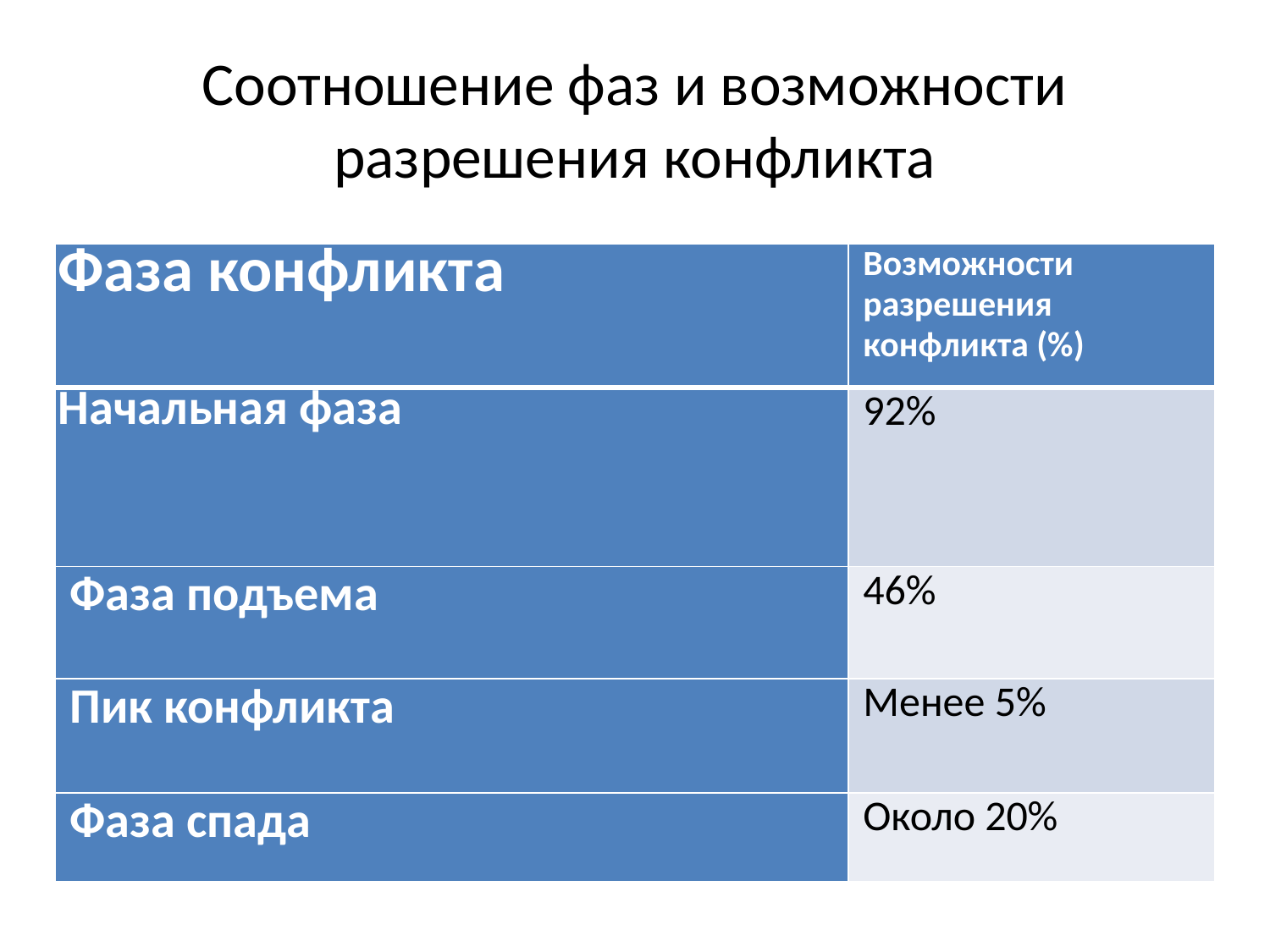

# Соотношение фаз и возможности разрешения конфликта

| Фаза конфликта | Возможности разрешения конфликта (%) |
| --- | --- |
| Начальная фаза | 92% |
| Фаза подъема | 46% |
| Пик конфликта | Менее 5% |
| Фаза спада | Около 20% |